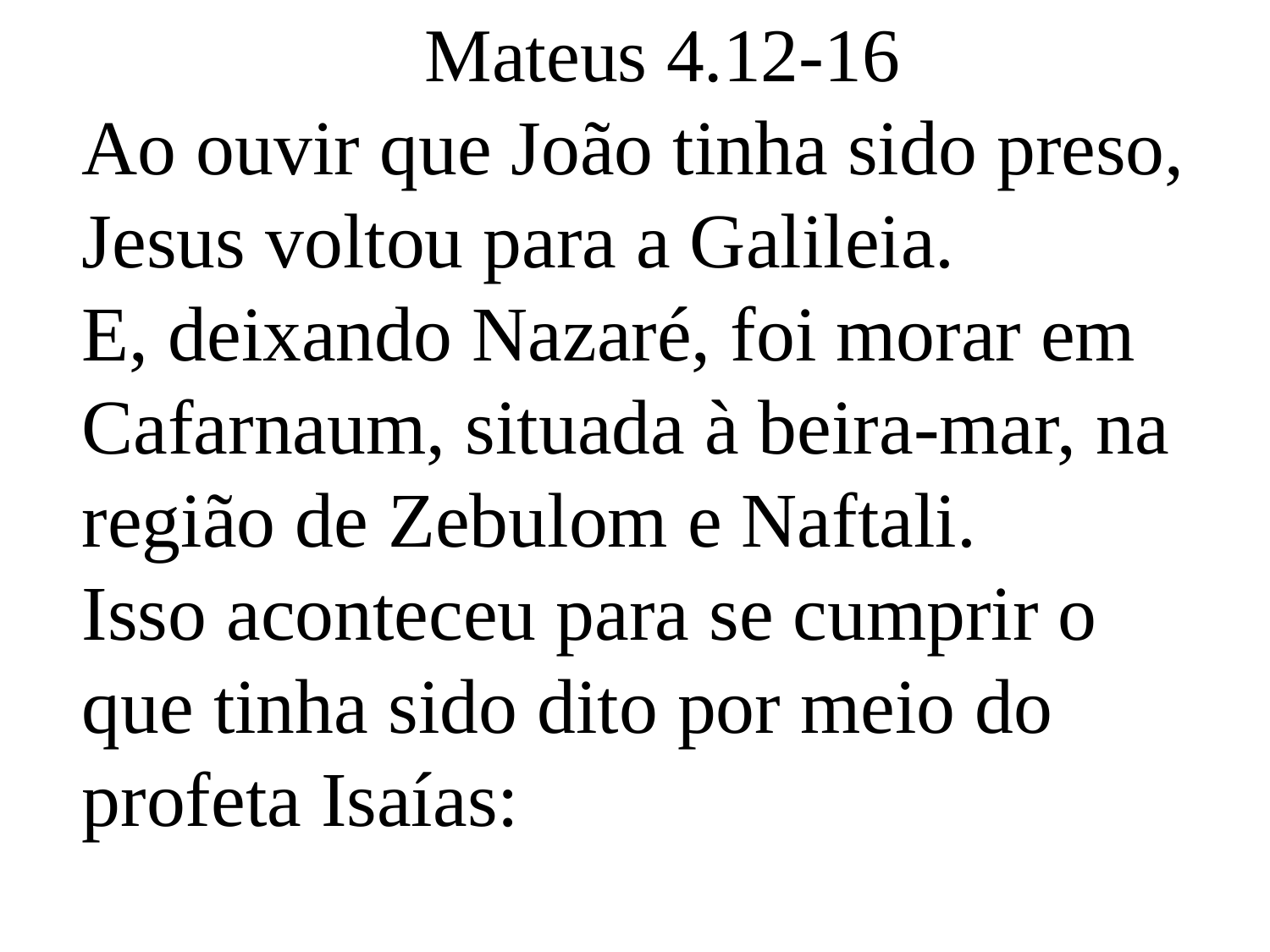

Mateus 4.12-16
Ao ouvir que João tinha sido preso, Jesus voltou para a Galileia.
E, deixando Nazaré, foi morar em Cafarnaum, situada à beira-mar, na região de Zebulom e Naftali.
Isso aconteceu para se cumprir o que tinha sido dito por meio do profeta Isaías: